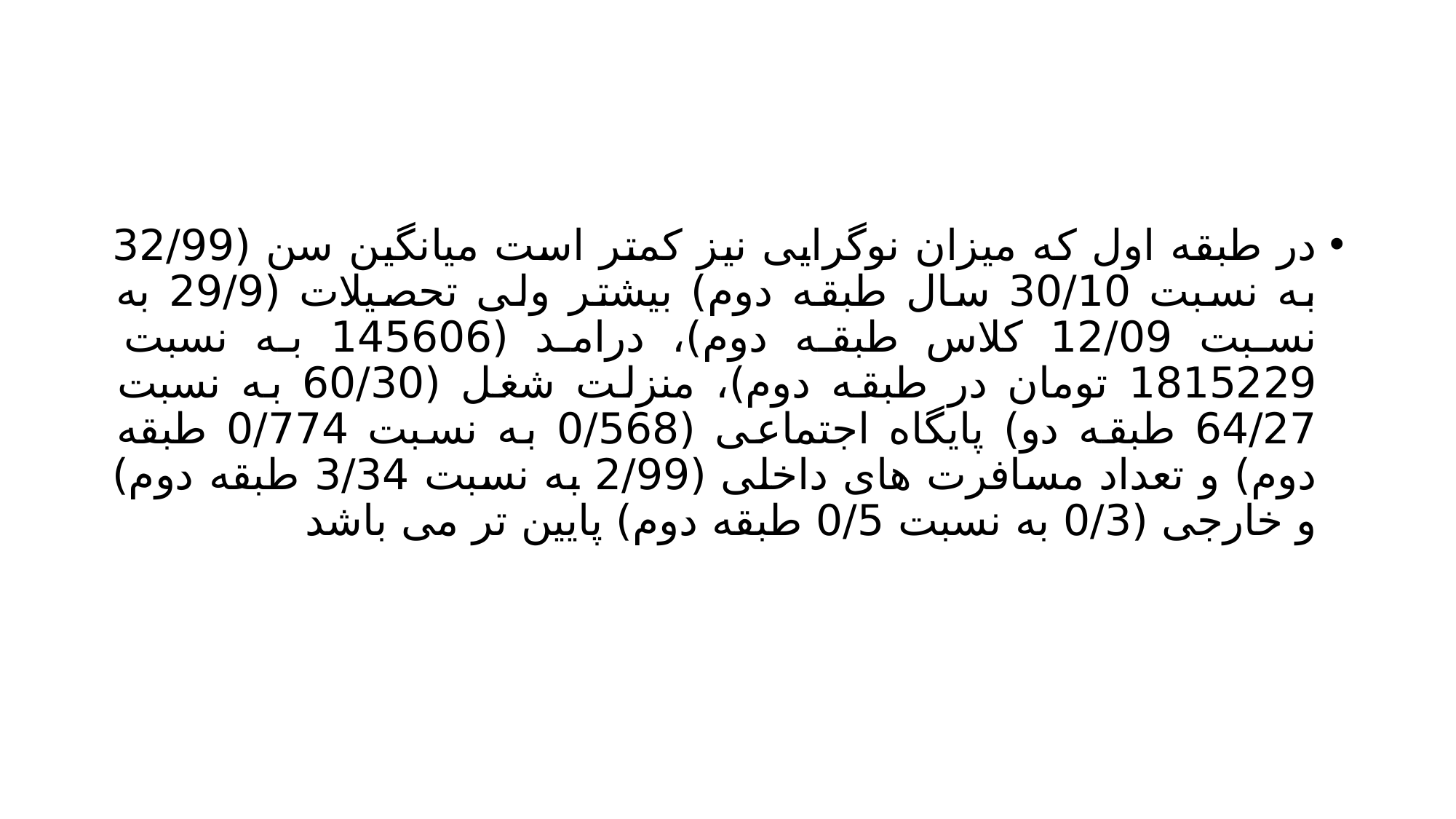

#
در طبقه اول که میزان نوگرایی نیز کمتر است میانگین سن (32/99 به نسبت 30/10 سال طبقه دوم) بیشتر ولی تحصیلات (29/9 به نسبت 12/09 کلاس طبقه دوم)، درامد (145606 به نسبت 1815229 تومان در طبقه دوم)، منزلت شغل (60/30 به نسبت 64/27 طبقه دو) پایگاه اجتماعی (0/568 به نسبت 0/774 طبقه دوم) و تعداد مسافرت های داخلی (2/99 به نسبت 3/34 طبقه دوم) و خارجی (0/3 به نسبت 0/5 طبقه دوم) پایین تر می باشد